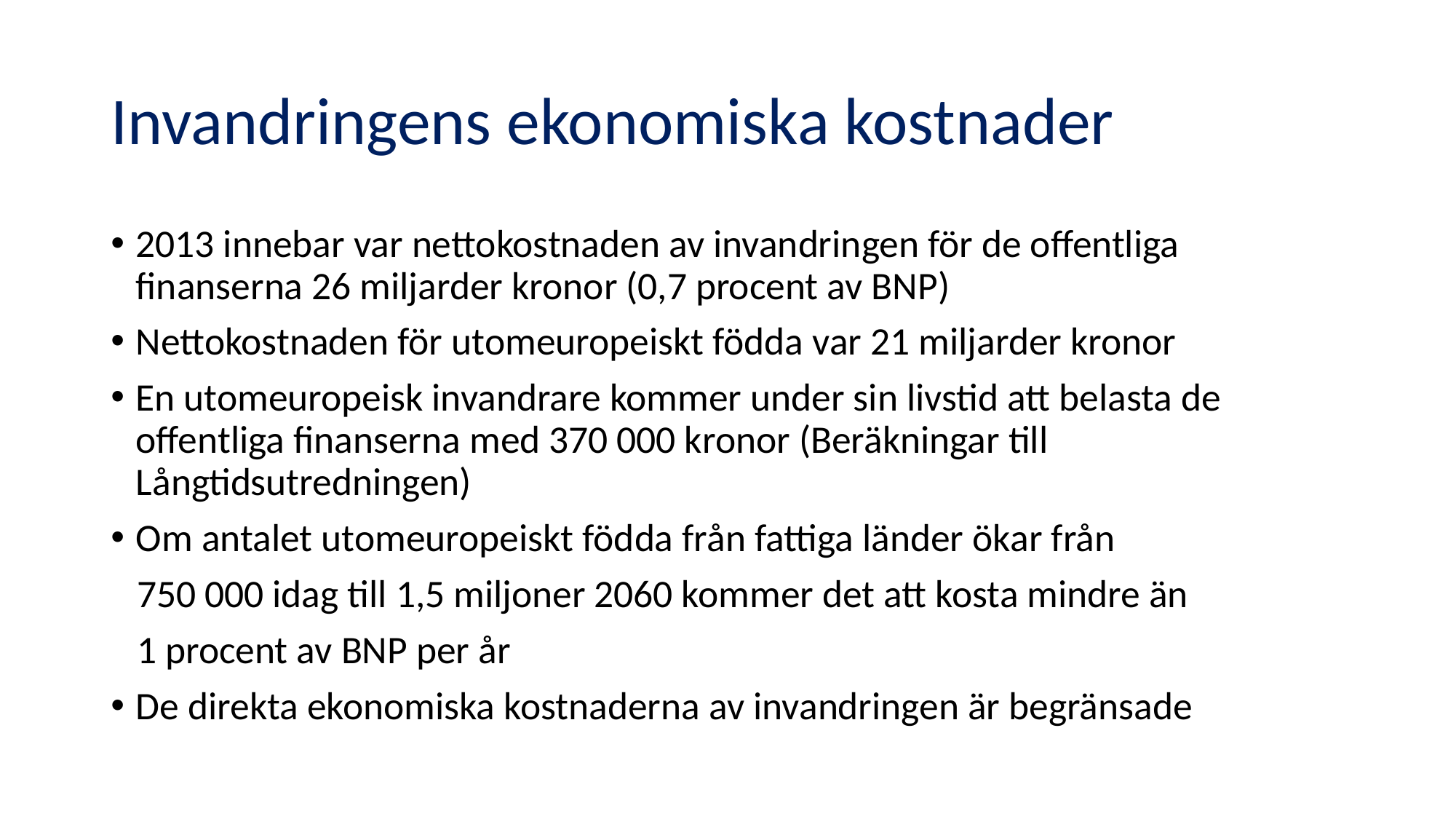

# Invandringens ekonomiska kostnader
2013 innebar var nettokostnaden av invandringen för de offentliga finanserna 26 miljarder kronor (0,7 procent av BNP)
Nettokostnaden för utomeuropeiskt födda var 21 miljarder kronor
En utomeuropeisk invandrare kommer under sin livstid att belasta de offentliga finanserna med 370 000 kronor (Beräkningar till Långtidsutredningen)
Om antalet utomeuropeiskt födda från fattiga länder ökar från
   750 000 idag till 1,5 miljoner 2060 kommer det att kosta mindre än
   1 procent av BNP per år
De direkta ekonomiska kostnaderna av invandringen är begränsade